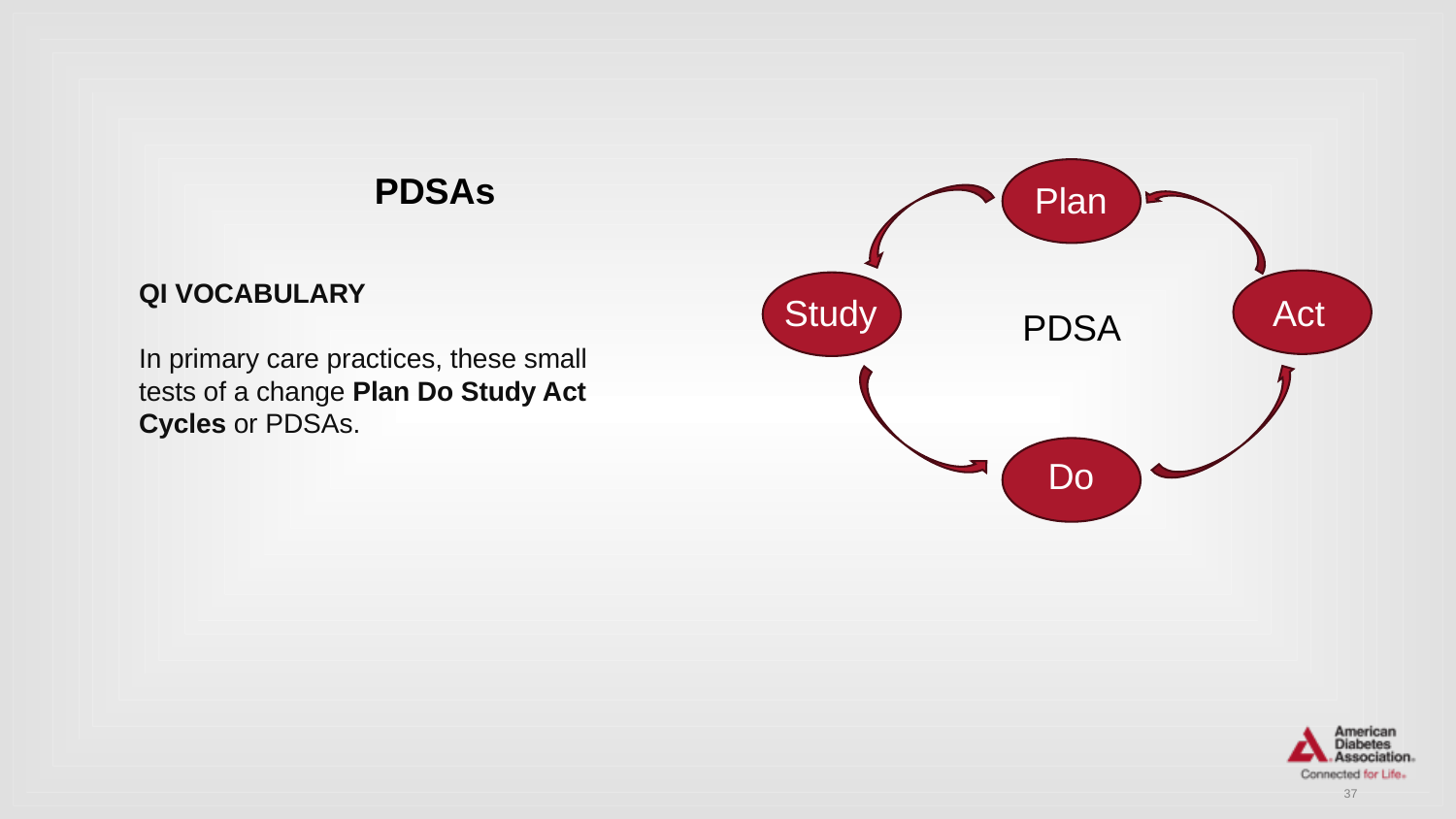

PDSAs
Plan
QI VOCABULARY

In primary care practices, these small tests of a change Plan Do Study Act Cycles or PDSAs.

Study
Act
PDSA

Do